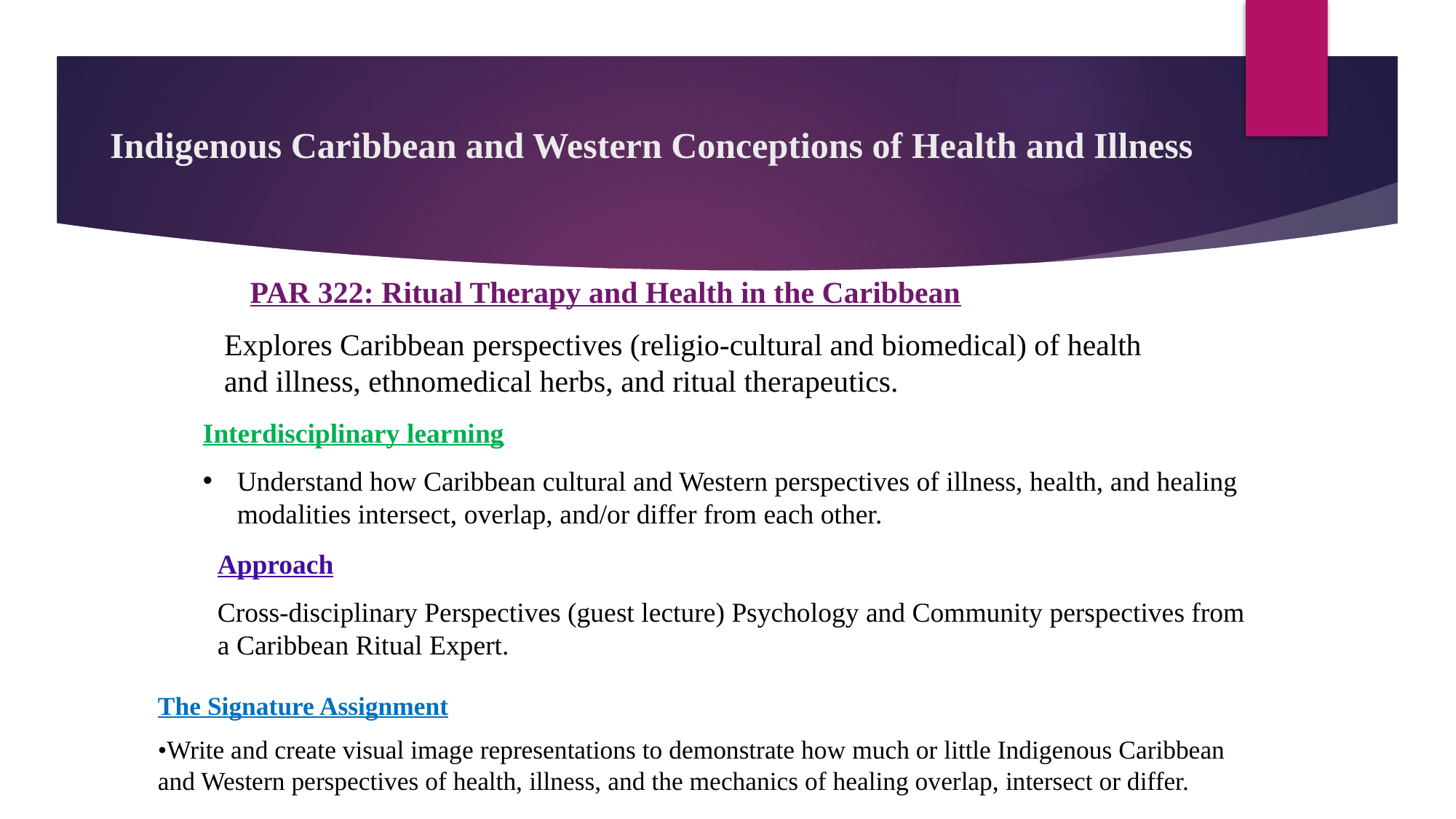

# Indigenous Caribbean and Western Conceptions of Health and Illness
PAR 322: Ritual Therapy and Health in the Caribbean

Explores Caribbean perspectives (religio-cultural and biomedical) of health and illness, ethnomedical herbs, and ritual therapeutics.
Interdisciplinary learning
Understand how Caribbean cultural and Western perspectives of illness, health, and healing modalities intersect, overlap, and/or differ from each other.
Approach
Cross-disciplinary Perspectives (guest lecture) Psychology and Community perspectives from a Caribbean Ritual Expert.
The Signature Assignment
•Write and create visual image representations to demonstrate how much or little Indigenous Caribbean and Western perspectives of health, illness, and the mechanics of healing overlap, intersect or differ.